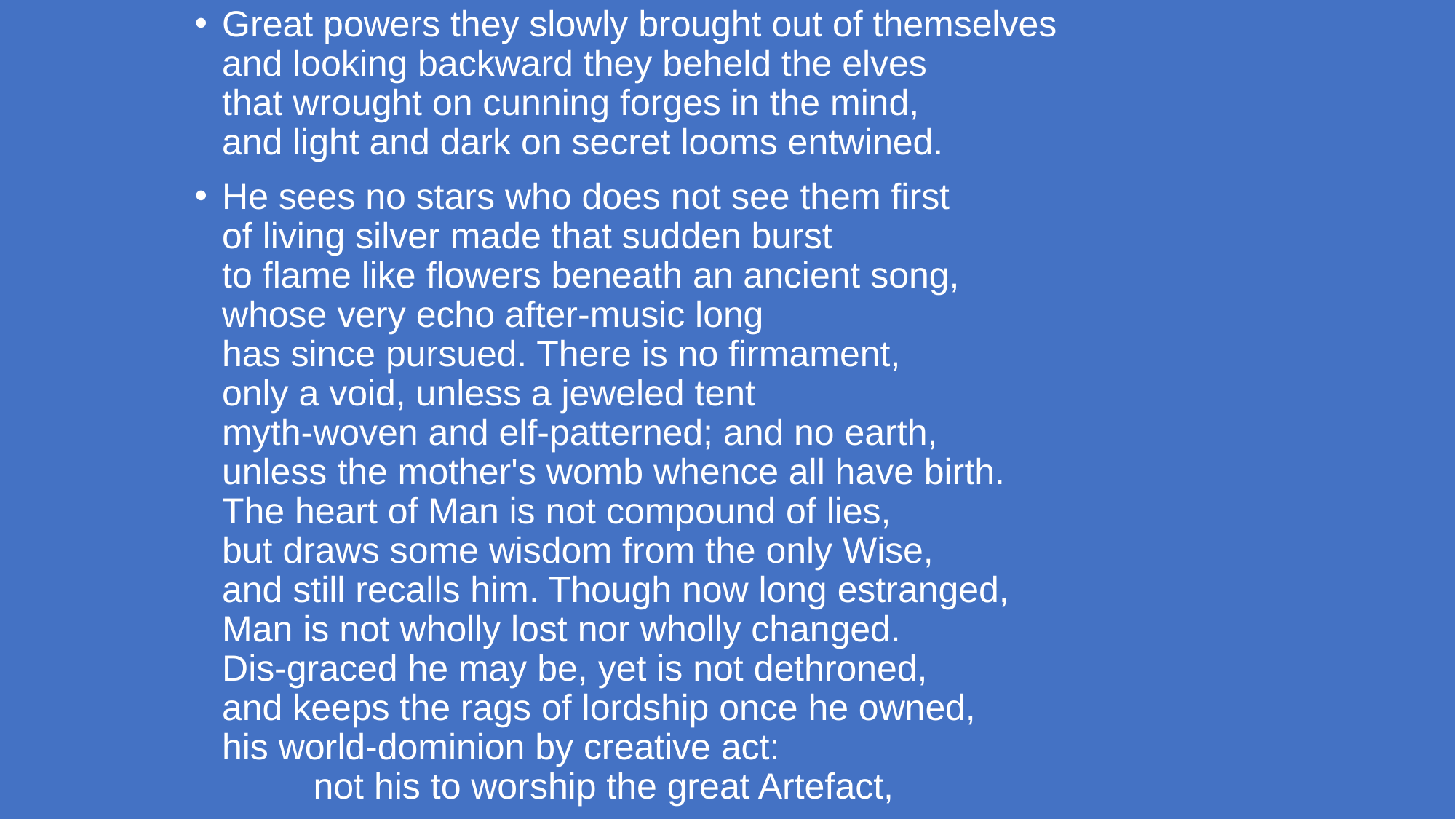

Great powers they slowly brought out of themselves
and looking backward they beheld the elves
that wrought on cunning forges in the mind,
and light and dark on secret looms entwined.
He sees no stars who does not see them first
of living silver made that sudden burst
to flame like flowers beneath an ancient song,
whose very echo after-music long
has since pursued. There is no firmament,
only a void, unless a jeweled tent
myth-woven and elf-patterned; and no earth,
unless the mother's womb whence all have birth.
The heart of Man is not compound of lies,
but draws some wisdom from the only Wise,
and still recalls him. Though now long estranged,
Man is not wholly lost nor wholly changed.
Dis-graced he may be, yet is not dethroned,
and keeps the rags of lordship once he owned,
his world-dominion by creative act:                                                                           not his to worship the great Artefact,
#